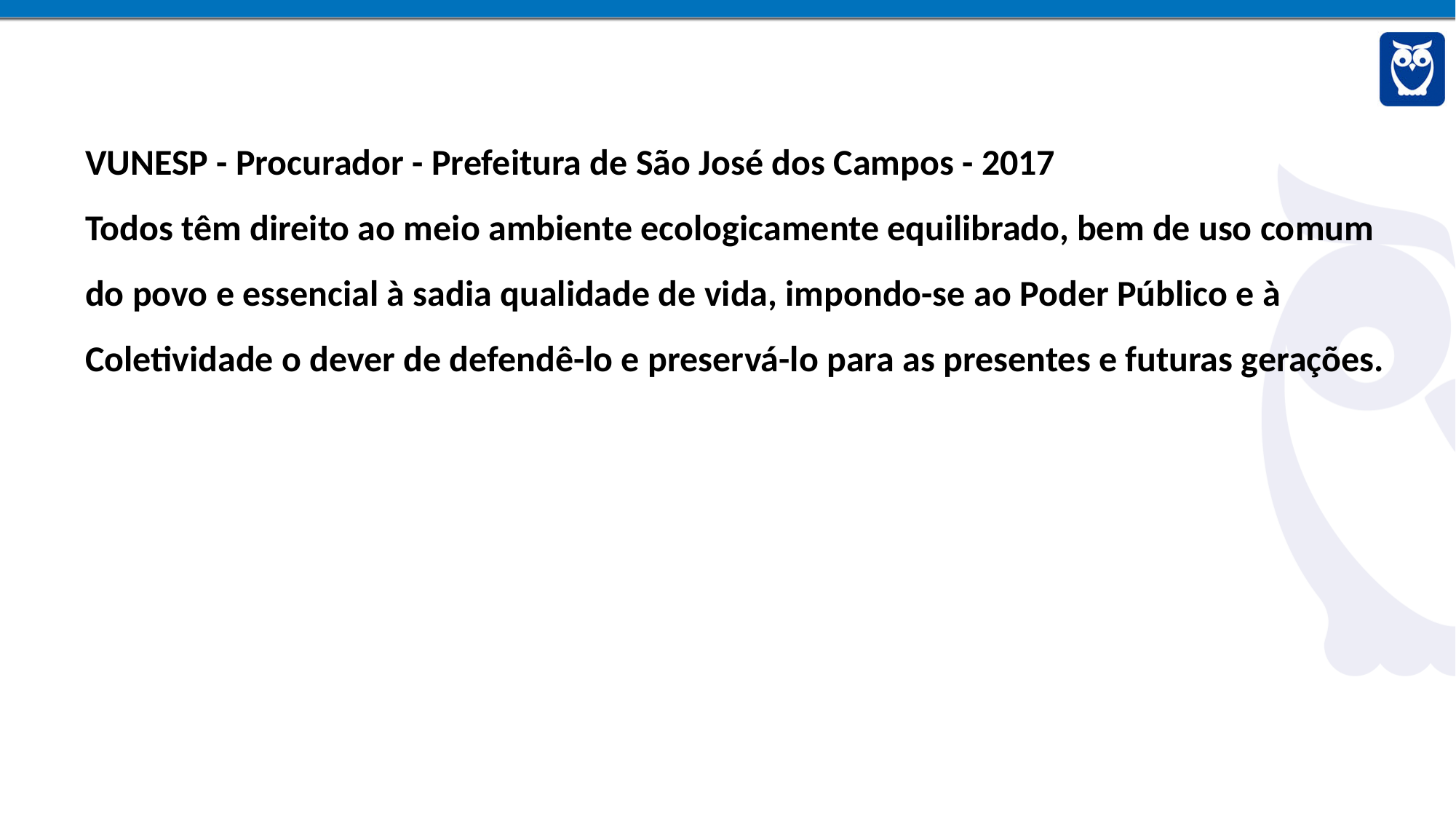

VUNESP - Procurador - Prefeitura de São José dos Campos - 2017
Todos têm direito ao meio ambiente ecologicamente equilibrado, bem de uso comum do povo e essencial à sadia qualidade de vida, impondo-se ao Poder Público e à Coletividade o dever de defendê-lo e preservá-lo para as presentes e futuras gerações.